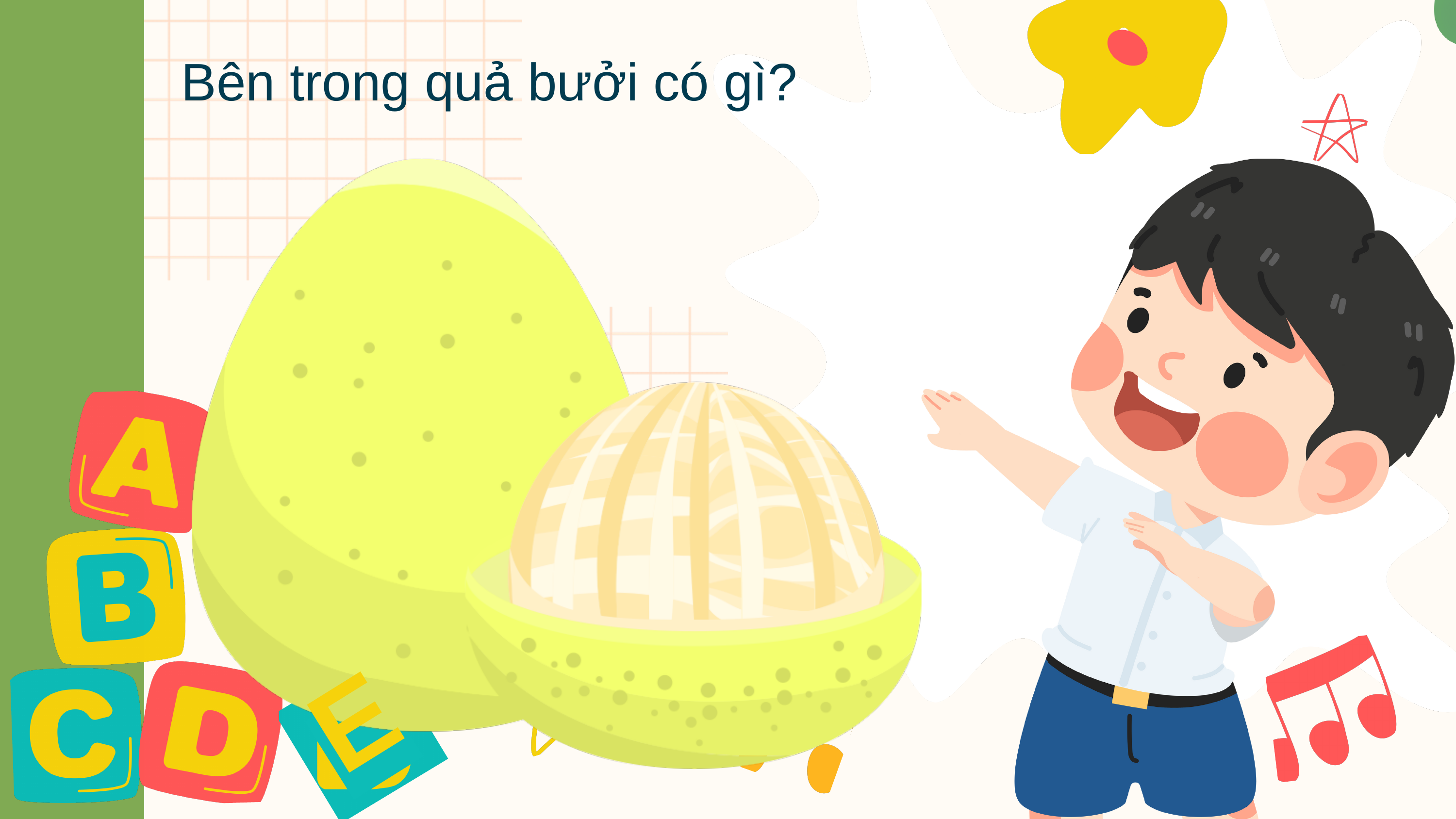

Bên trong quả bưởi có gì?

E